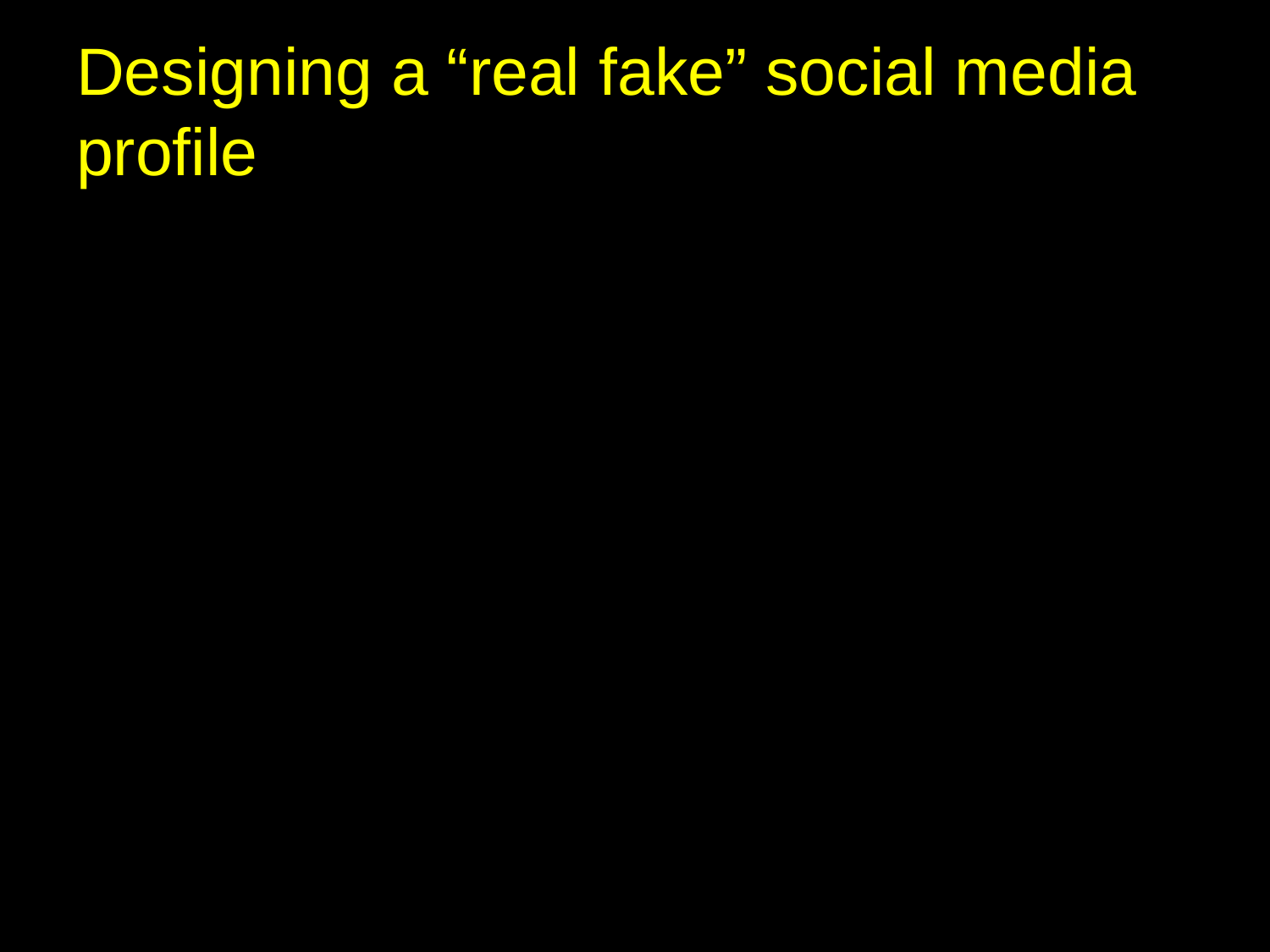

# Designing a “real fake” social media profile